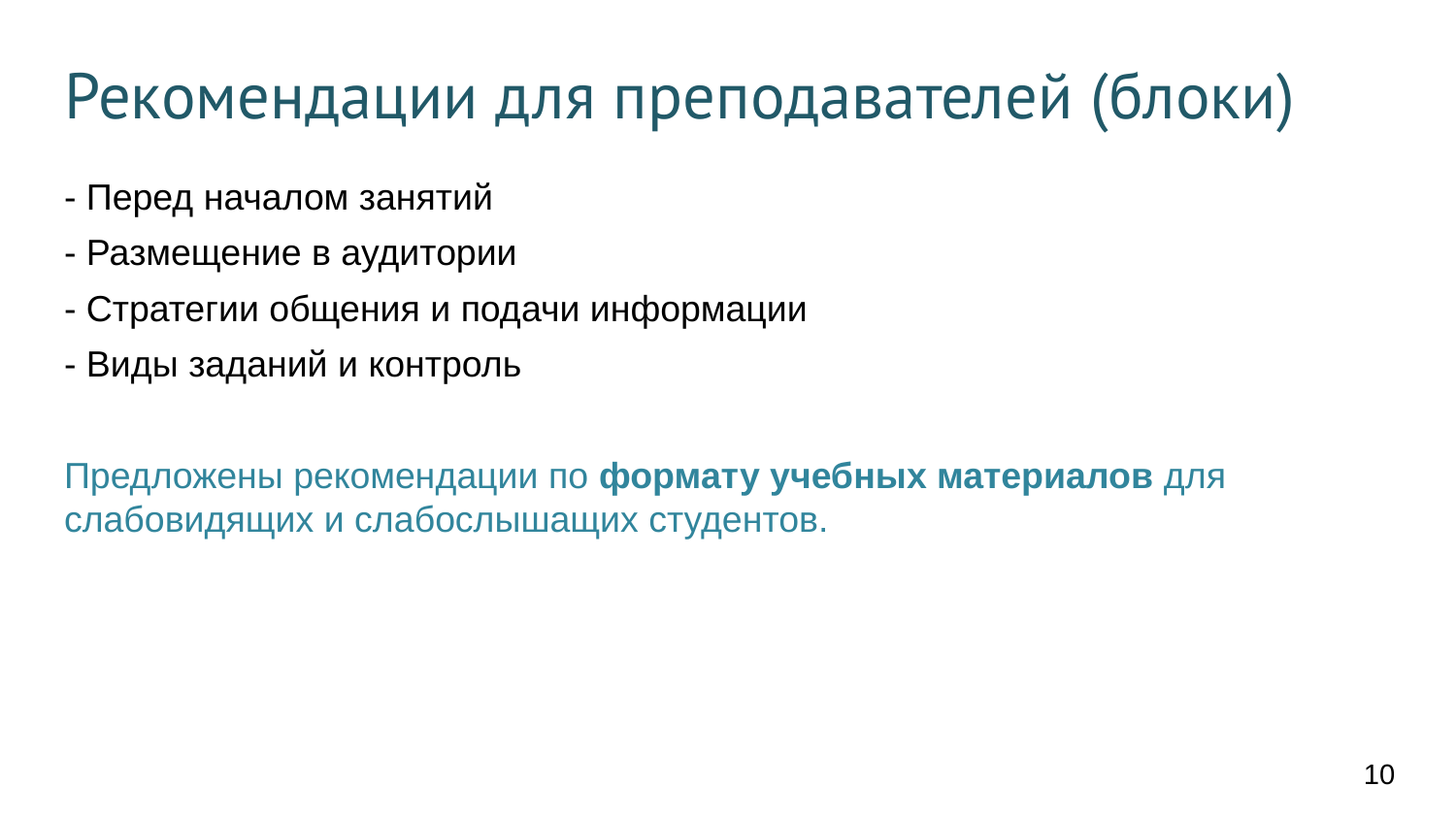

# Рекомендации для преподавателей (блоки)
- Перед началом занятий
- Размещение в аудитории
- Стратегии общения и подачи информации
- Виды заданий и контроль

Предложены рекомендации по формату учебных материалов для слабовидящих и слабослышащих студентов.
10